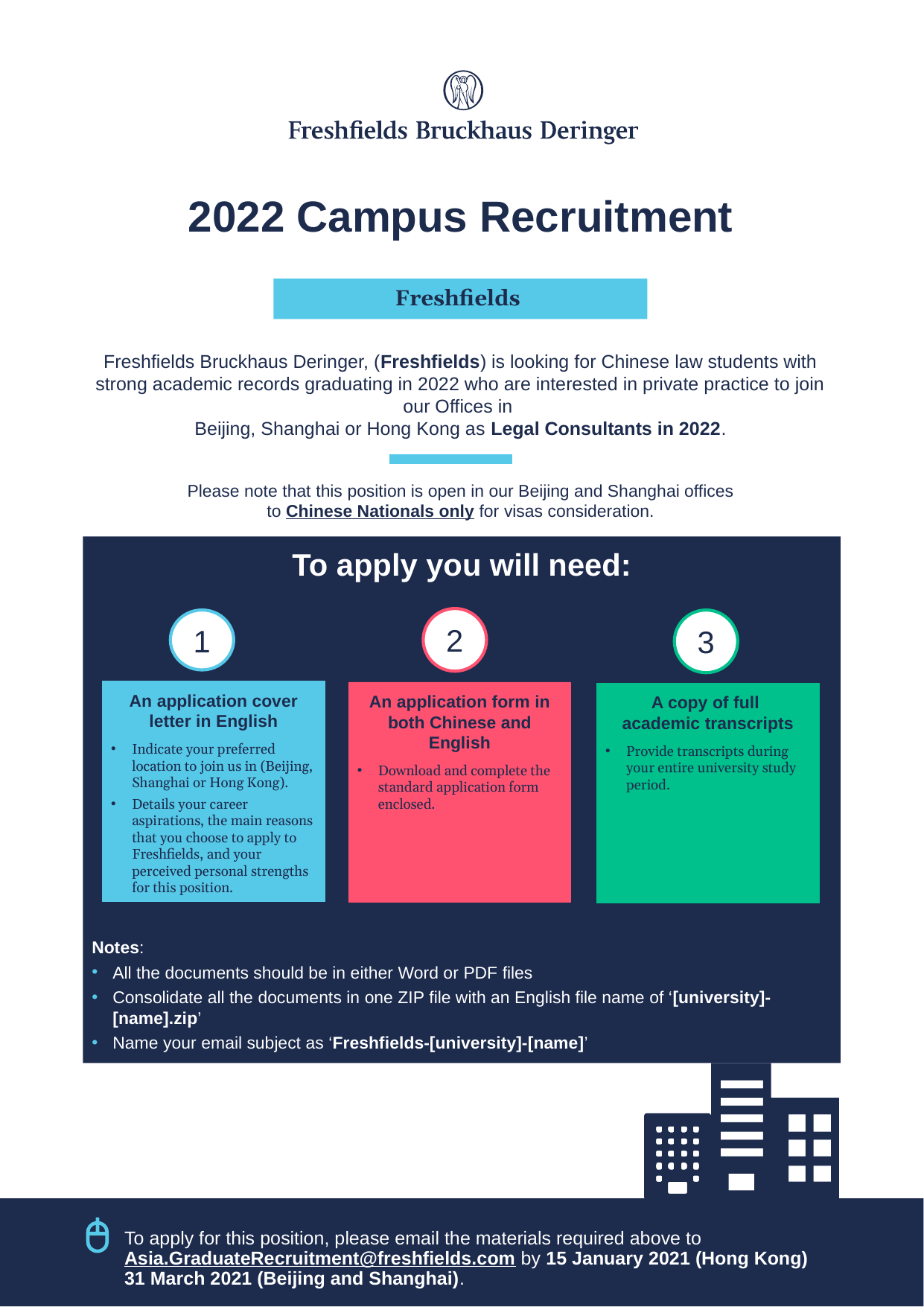

2022 Campus Recruitment
Freshfields
Freshfields Bruckhaus Deringer, (Freshfields) is looking for Chinese law students with strong academic records graduating in 2022 who are interested in private practice to join our Offices in
Beijing, Shanghai or Hong Kong as Legal Consultants in 2022.

Please note that this position is open in our Beijing and Shanghai offices
to Chinese Nationals only for visas consideration.
To apply you will need:

Notes:
All the documents should be in either Word or PDF files
Consolidate all the documents in one ZIP file with an English file name of ‘[university]-[name].zip’
Name your email subject as ‘Freshfields-[university]-[name]’
2
1
3
An application cover letter in English
Indicate your preferred location to join us in (Beijing, Shanghai or Hong Kong).
Details your career aspirations, the main reasons that you choose to apply to Freshfields, and your perceived personal strengths for this position.

An application form in both Chinese and English
Download and complete the standard application form enclosed.
A copy of full
academic transcripts
Provide transcripts during your entire university study period.

To apply for this position, please email the materials required above to Asia.GraduateRecruitment@freshfields.com by 15 January 2021 (Hong Kong) 31 March 2021 (Beijing and Shanghai).